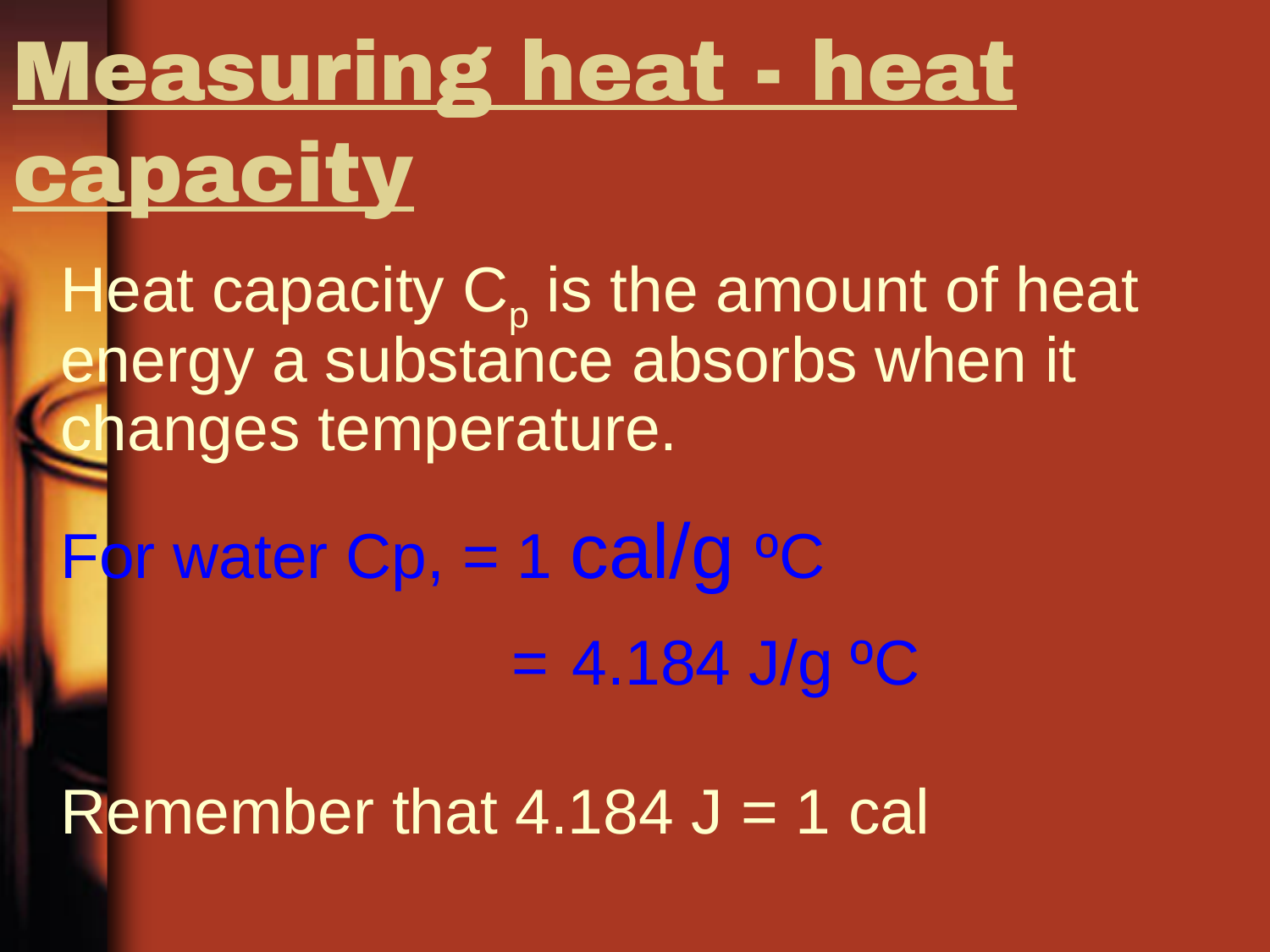

# Measuring heat - heat capacity
	Heat capacity Cp is the amount of heat energy a substance absorbs when it changes temperature.

	For water Cp, = 1 cal/g ºC
				    = 4.184 J/g ºC

	Remember that 4.184 J = 1 cal